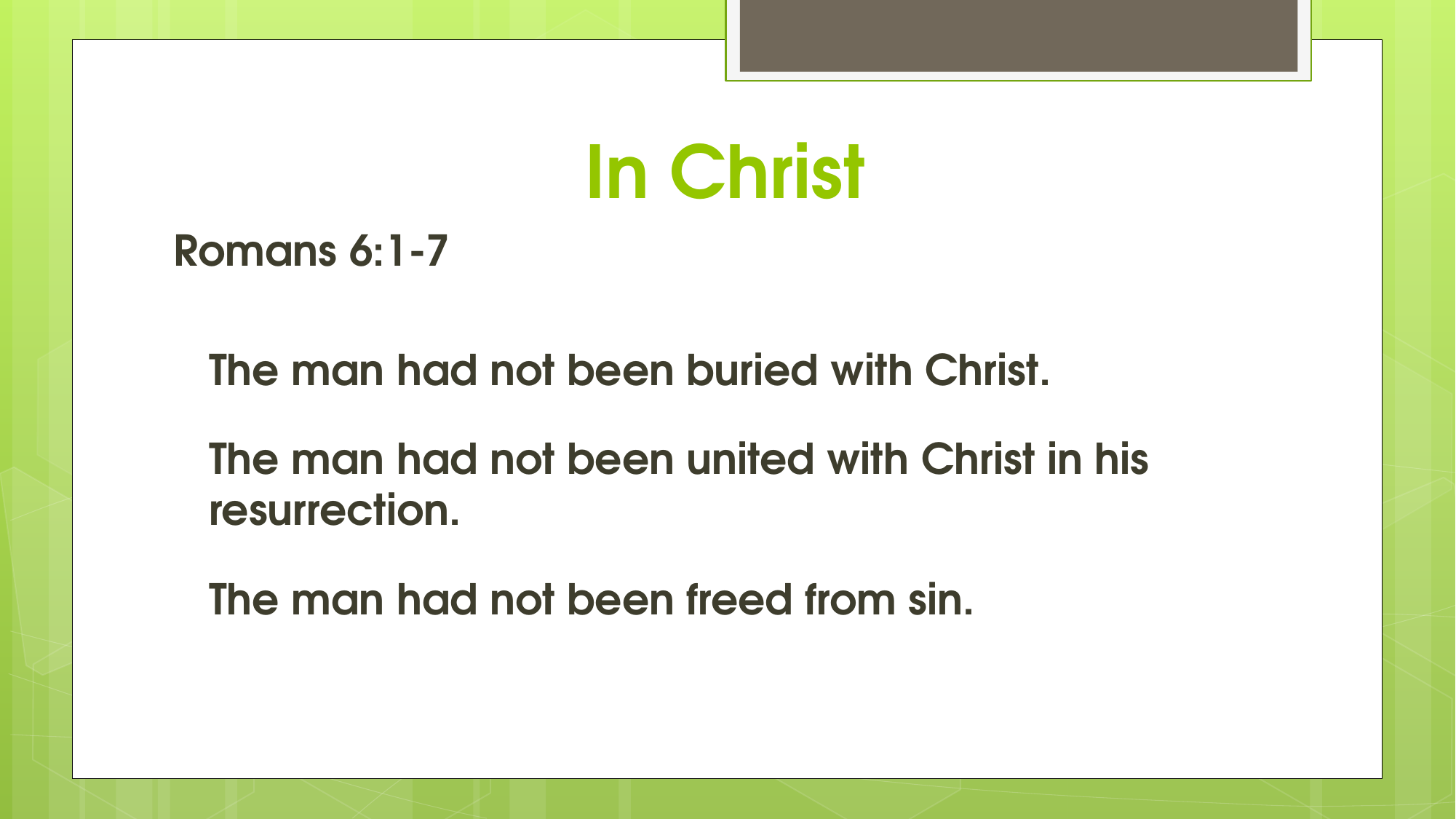

# In Christ
Romans 6:1-7

The man had not been buried with Christ.

The man had not been united with Christ in his resurrection.

The man had not been freed from sin.